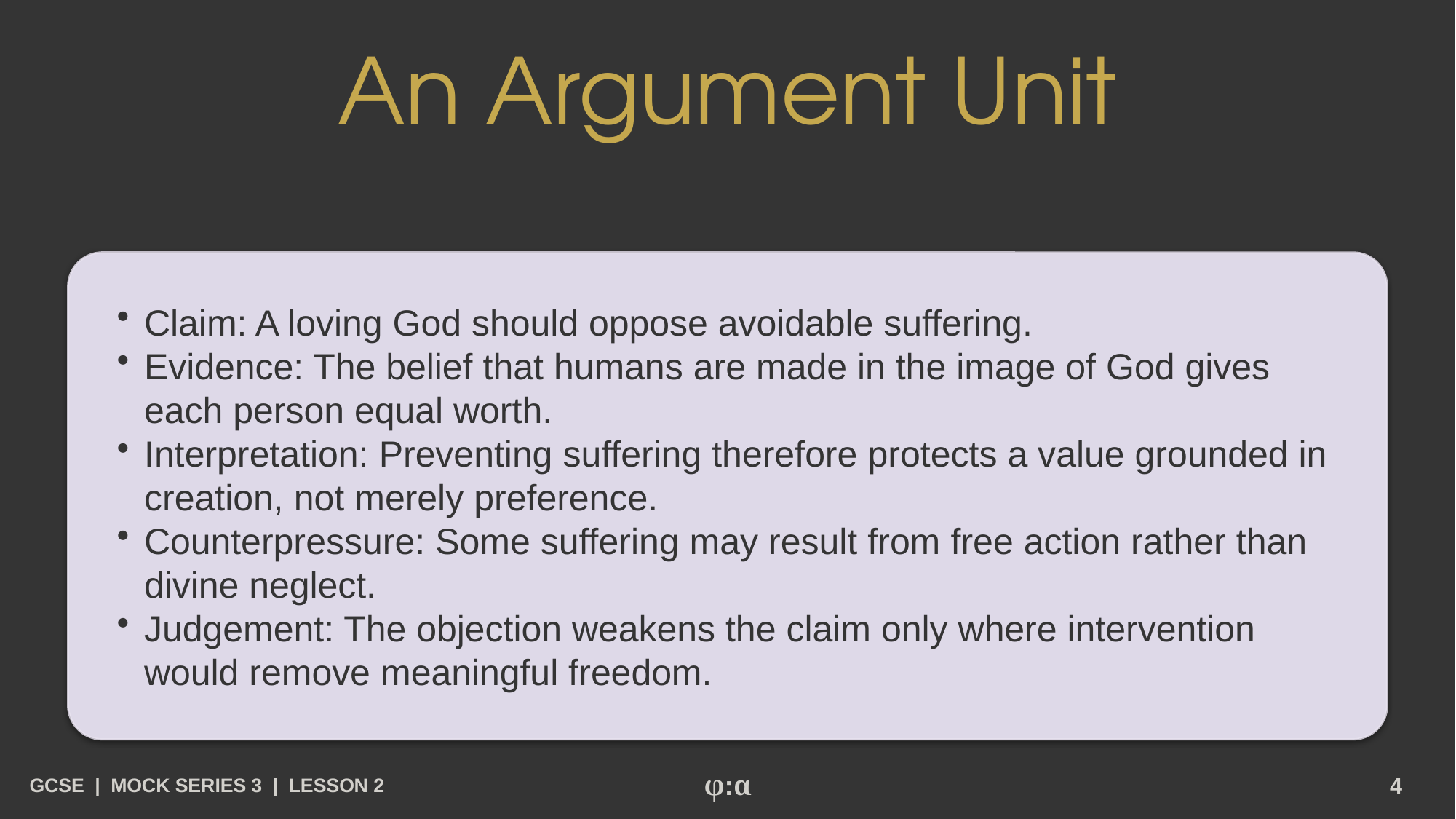

# An Argument Unit
​Claim: A loving God should oppose avoidable suffering.
​Evidence: The belief that humans are made in the image of God gives each person equal worth.
​Interpretation: Preventing suffering therefore protects a value grounded in creation, not merely preference.
​Counterpressure: Some suffering may result from free action rather than divine neglect.
​Judgement: The objection weakens the claim only where intervention would remove meaningful freedom.
GCSE  |  MOCK SERIES 3  |  LESSON 2
φ:α
4